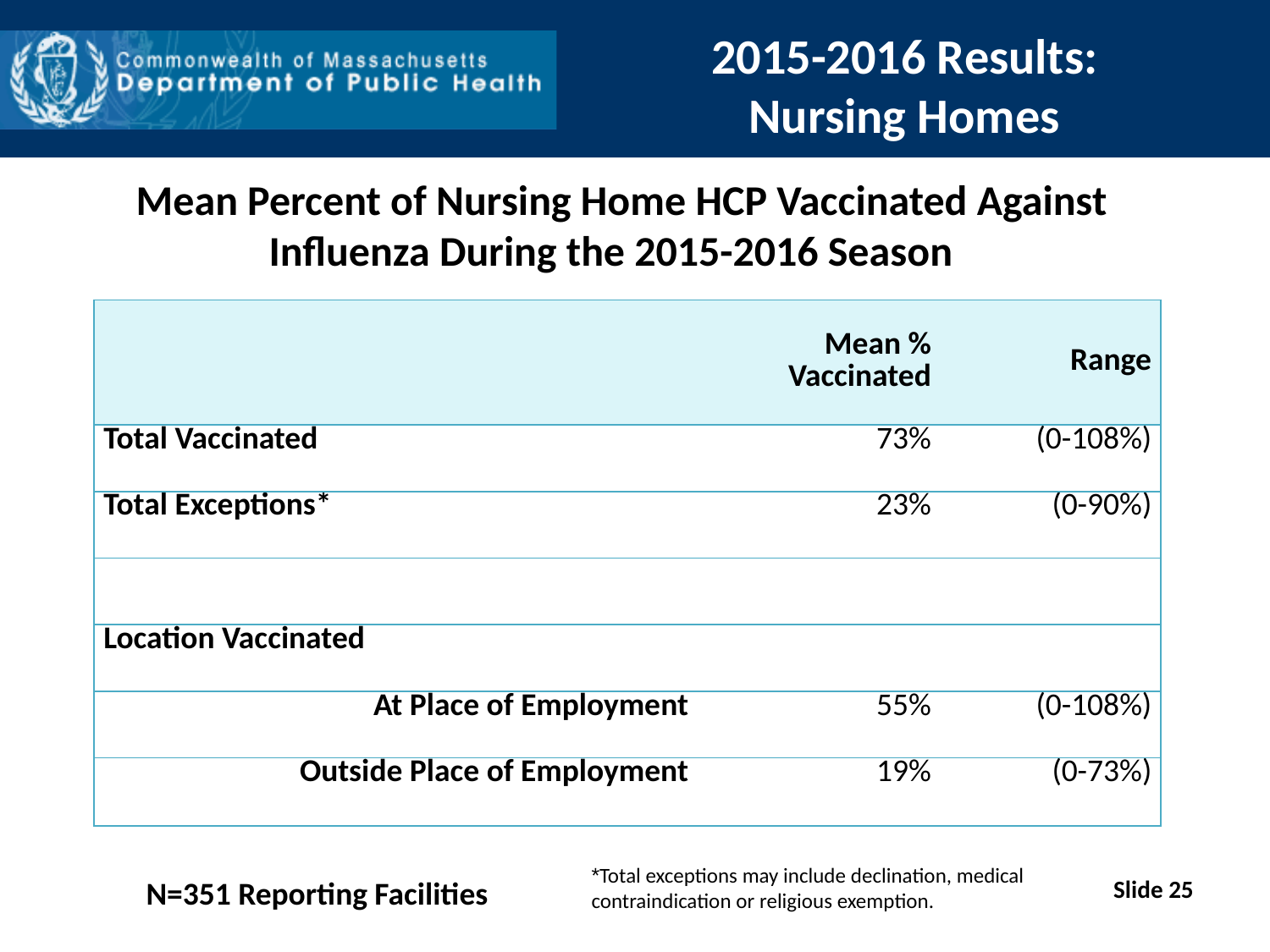

2015-2016 Results:
Nursing Homes
Mean Percent of Nursing Home HCP Vaccinated Against Influenza During the 2015-2016 Season
|  | Mean % Vaccinated | Range |
| --- | --- | --- |
| Total Vaccinated | 73% | (0-108%) |
| Total Exceptions\* | 23% | (0-90%) |
|  |  |  |
| Location Vaccinated |  |  |
| At Place of Employment | 55% | (0-108%) |
| Outside Place of Employment | 19% | (0-73%) |
*Total exceptions may include declination, medical contraindication or religious exemption.
N=351 Reporting Facilities
Slide 25